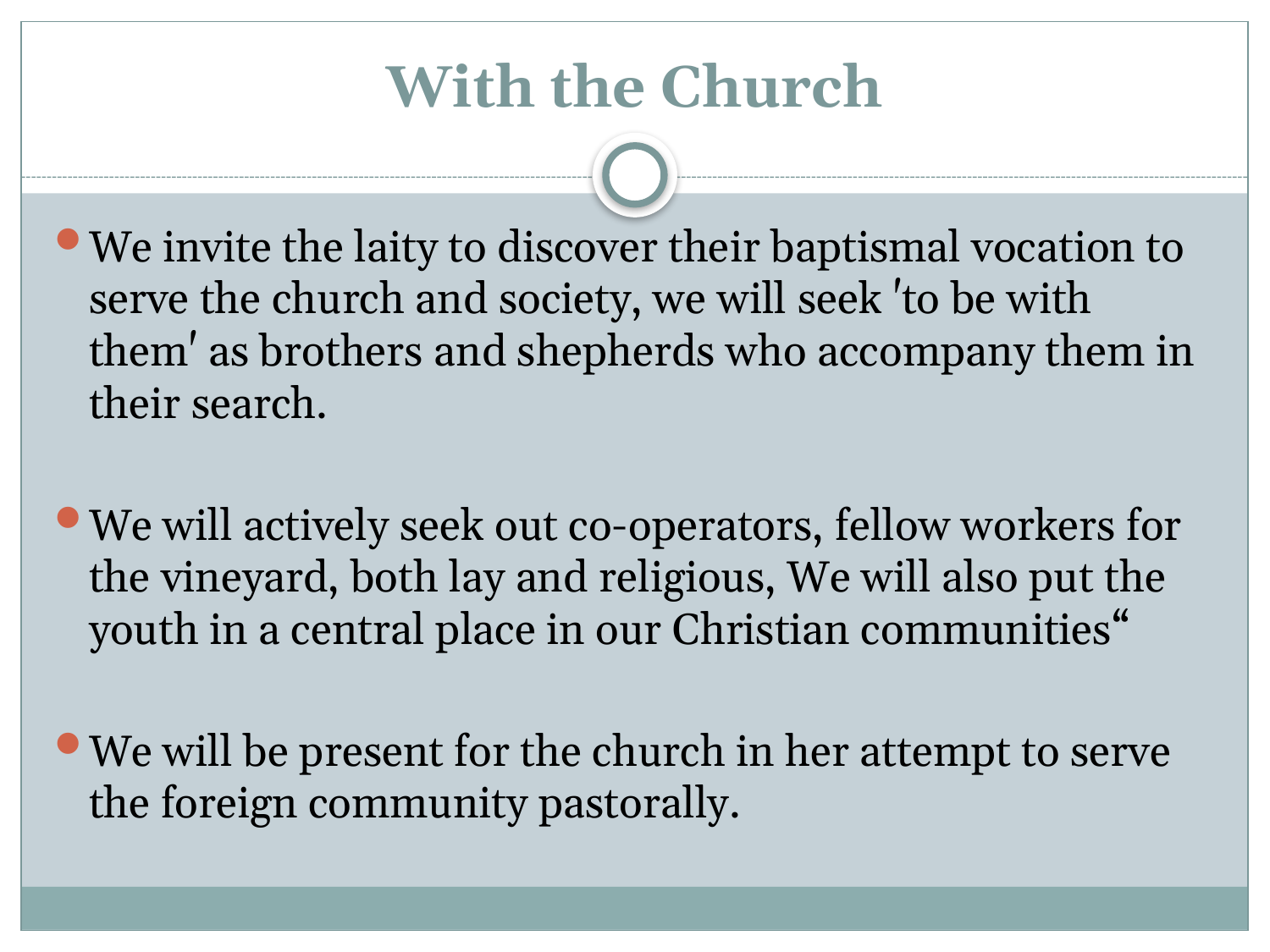

# With the Church
We invite the laity to discover their baptismal vocation to serve the church and society, we will seek 'to be with them' as brothers and shepherds who accompany them in their search.

We will actively seek out co-operators, fellow workers for the vineyard, both lay and religious, We will also put the youth in a central place in our Christian communities“

We will be present for the church in her attempt to serve the foreign community pastorally.